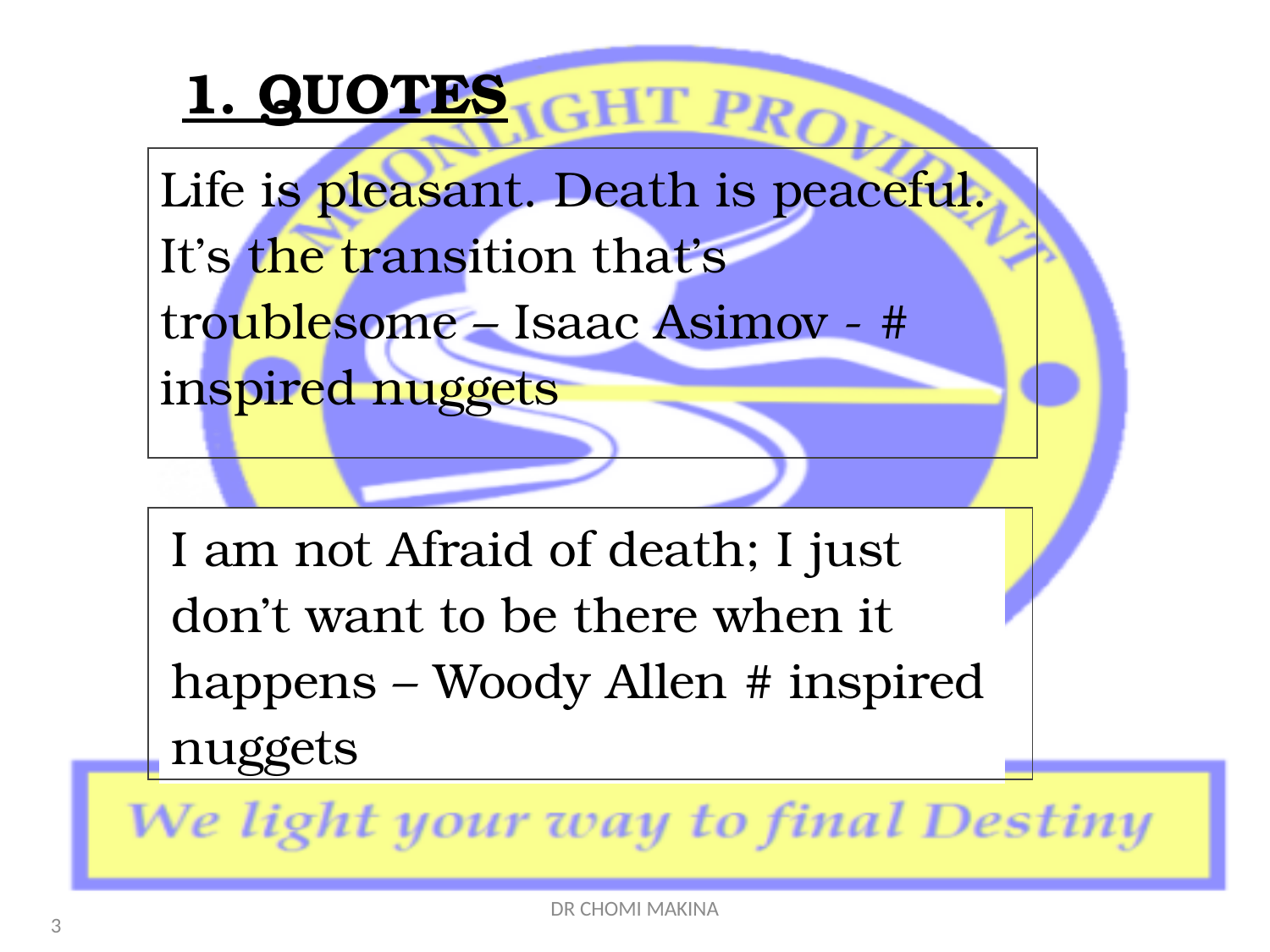

| 1. QUOTES |
| --- |
| Life is pleasant. Death is peaceful. It’s the transition that’s troublesome – Isaac Asimov - # inspired nuggets |
| --- |
|  |
| --- |
| I am not Afraid of death; I just don’t want to be there when it happens – Woody Allen # inspired nuggets |
| --- |
DR CHOMI MAKINA
3